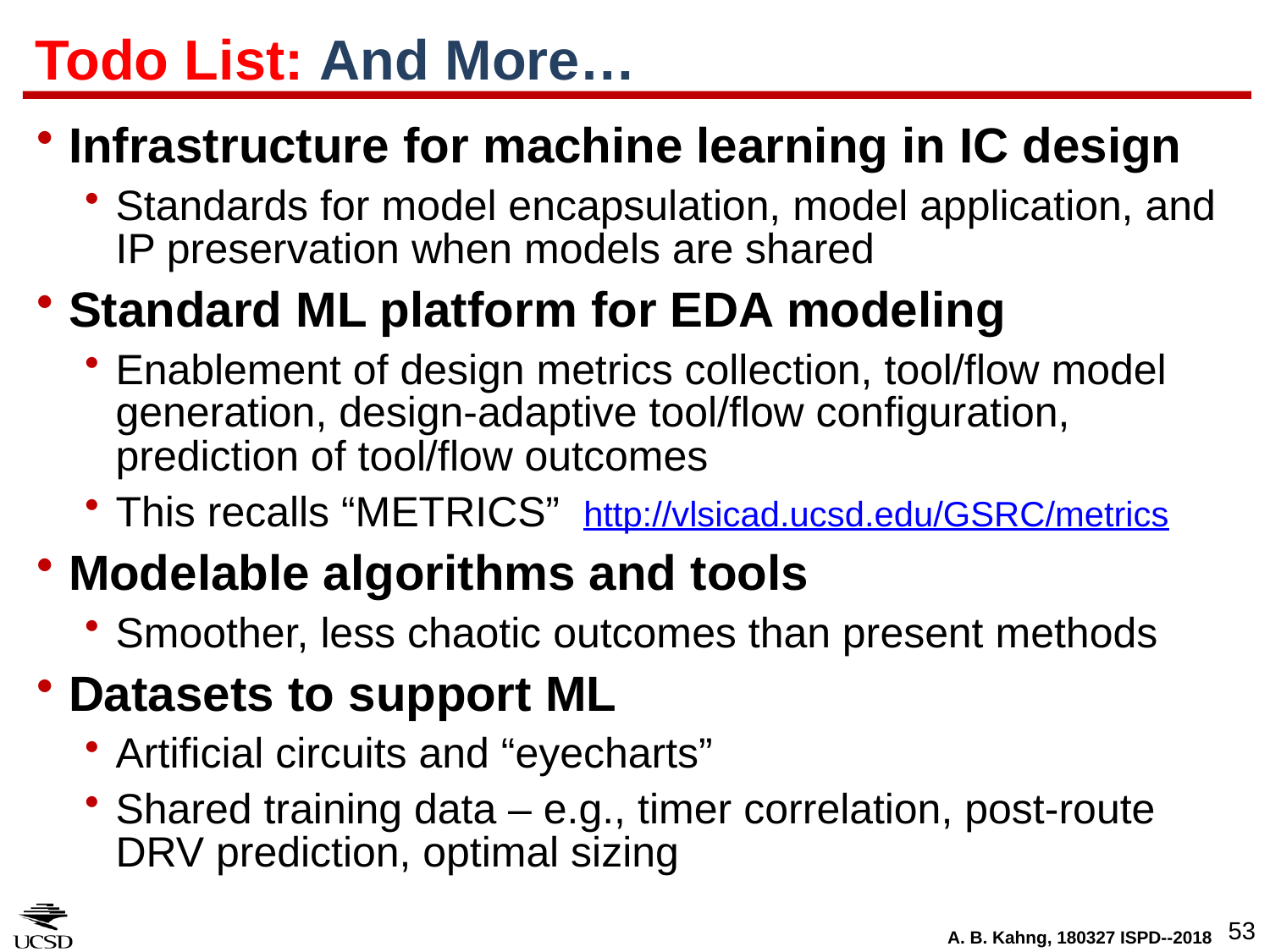

# Todo List: And More…
Infrastructure for machine learning in IC design
Standards for model encapsulation, model application, and IP preservation when models are shared
Standard ML platform for EDA modeling
Enablement of design metrics collection, tool/flow model generation, design-adaptive tool/flow configuration, prediction of tool/flow outcomes
This recalls “METRICS”  http://vlsicad.ucsd.edu/GSRC/metrics
Modelable algorithms and tools
Smoother, less chaotic outcomes than present methods
Datasets to support ML
Artificial circuits and “eyecharts”
Shared training data – e.g., timer correlation, post-route DRV prediction, optimal sizing